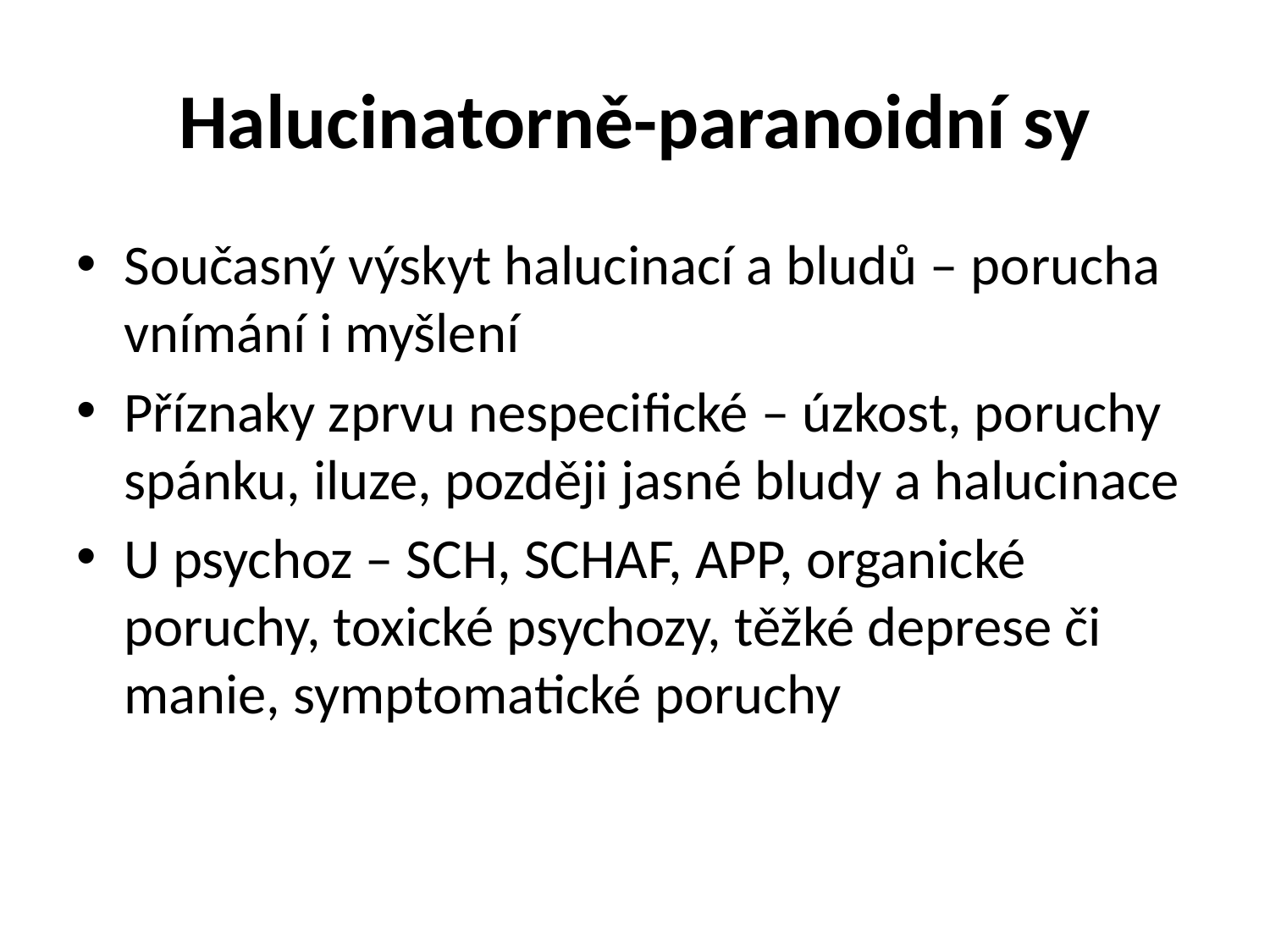

# Halucinatorně-paranoidní sy
Současný výskyt halucinací a bludů – porucha vnímání i myšlení
Příznaky zprvu nespecifické – úzkost, poruchy spánku, iluze, později jasné bludy a halucinace
U psychoz – SCH, SCHAF, APP, organické poruchy, toxické psychozy, těžké deprese či manie, symptomatické poruchy